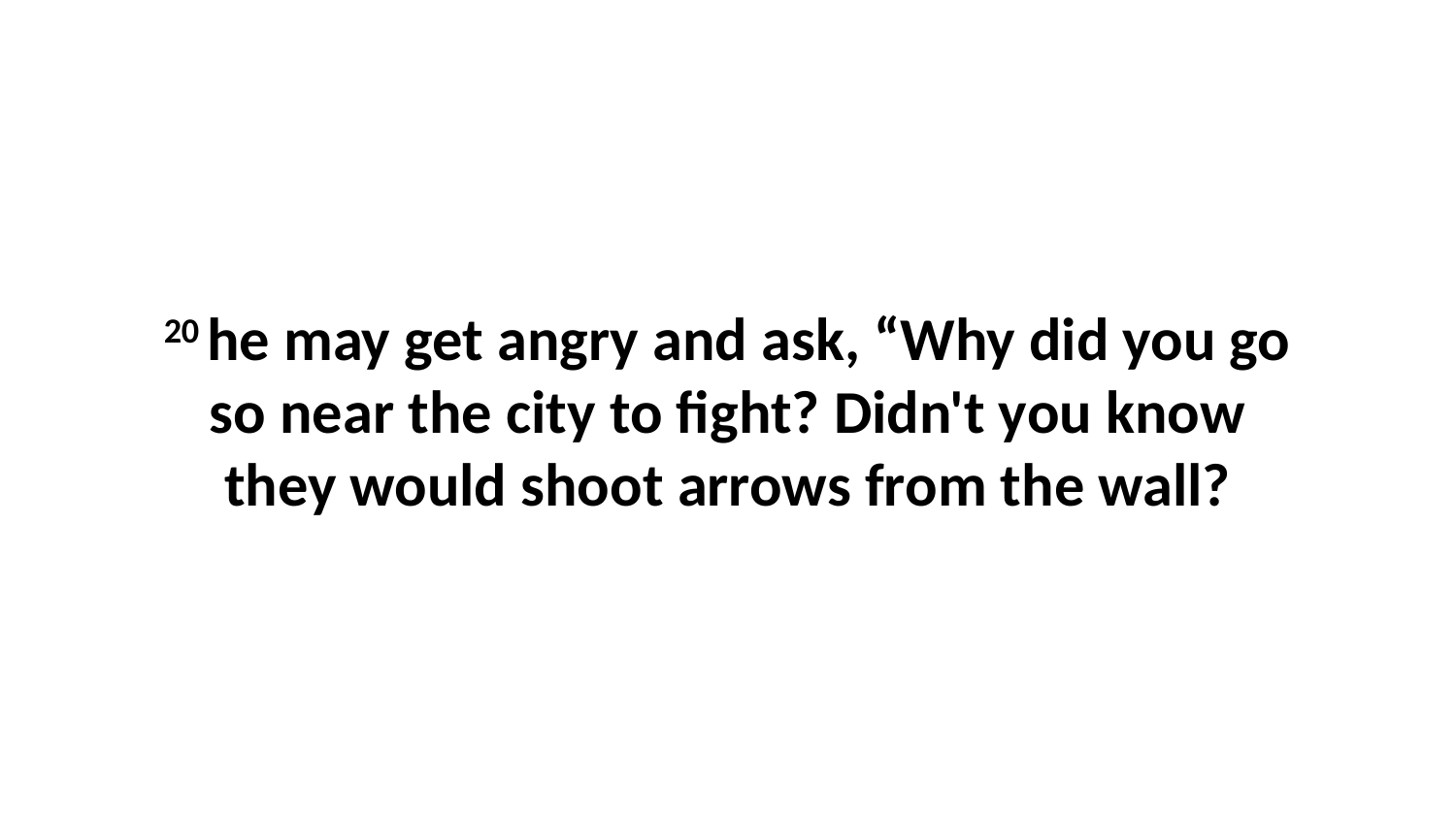

20 he may get angry and ask, “Why did you go so near the city to fight? Didn't you know they would shoot arrows from the wall?